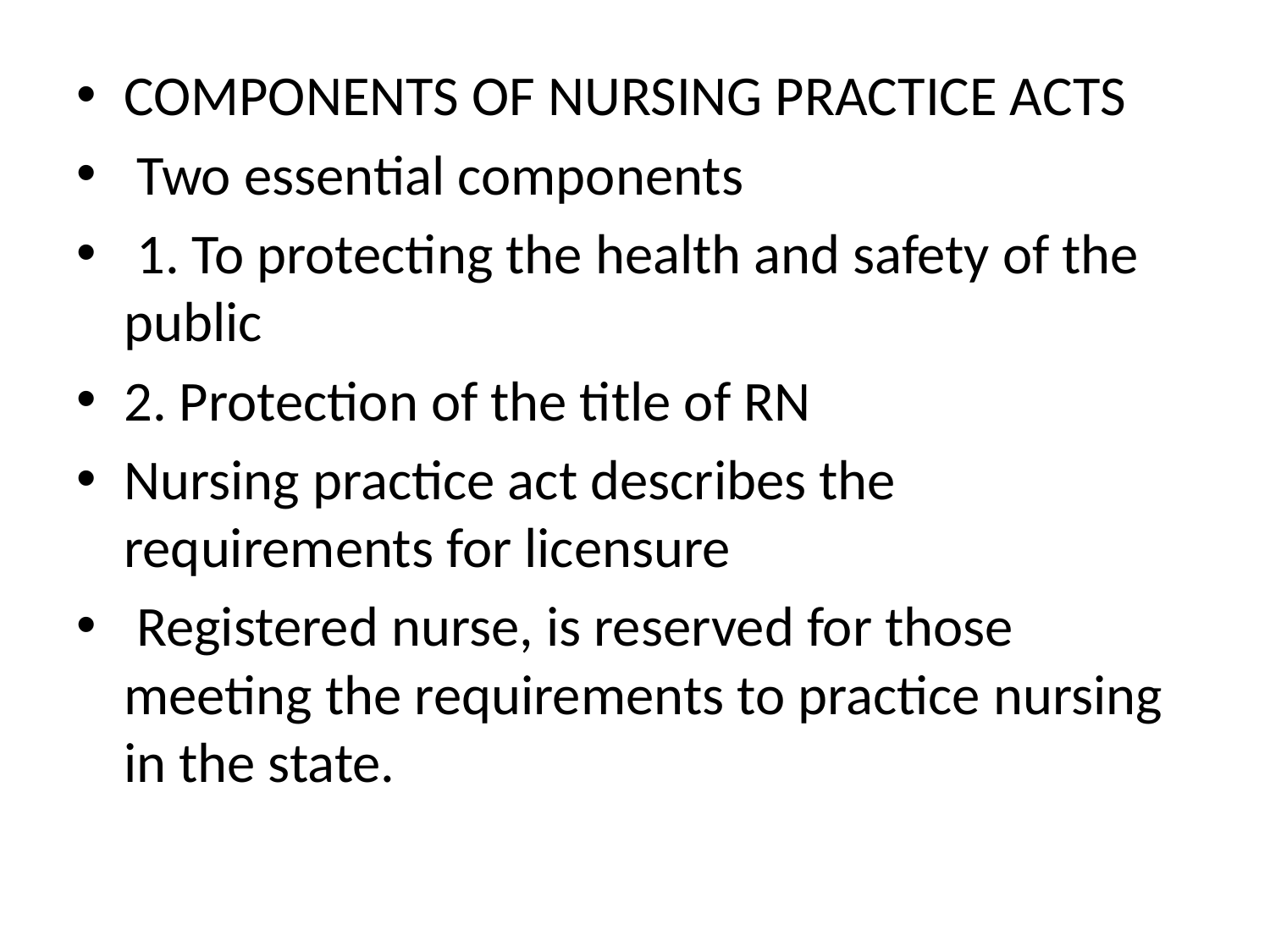

COMPONENTS OF NURSING PRACTICE ACTS
 Two essential components
 1. To protecting the health and safety of the public
2. Protection of the title of RN
Nursing practice act describes the requirements for licensure
 Registered nurse, is reserved for those meeting the requirements to practice nursing in the state.